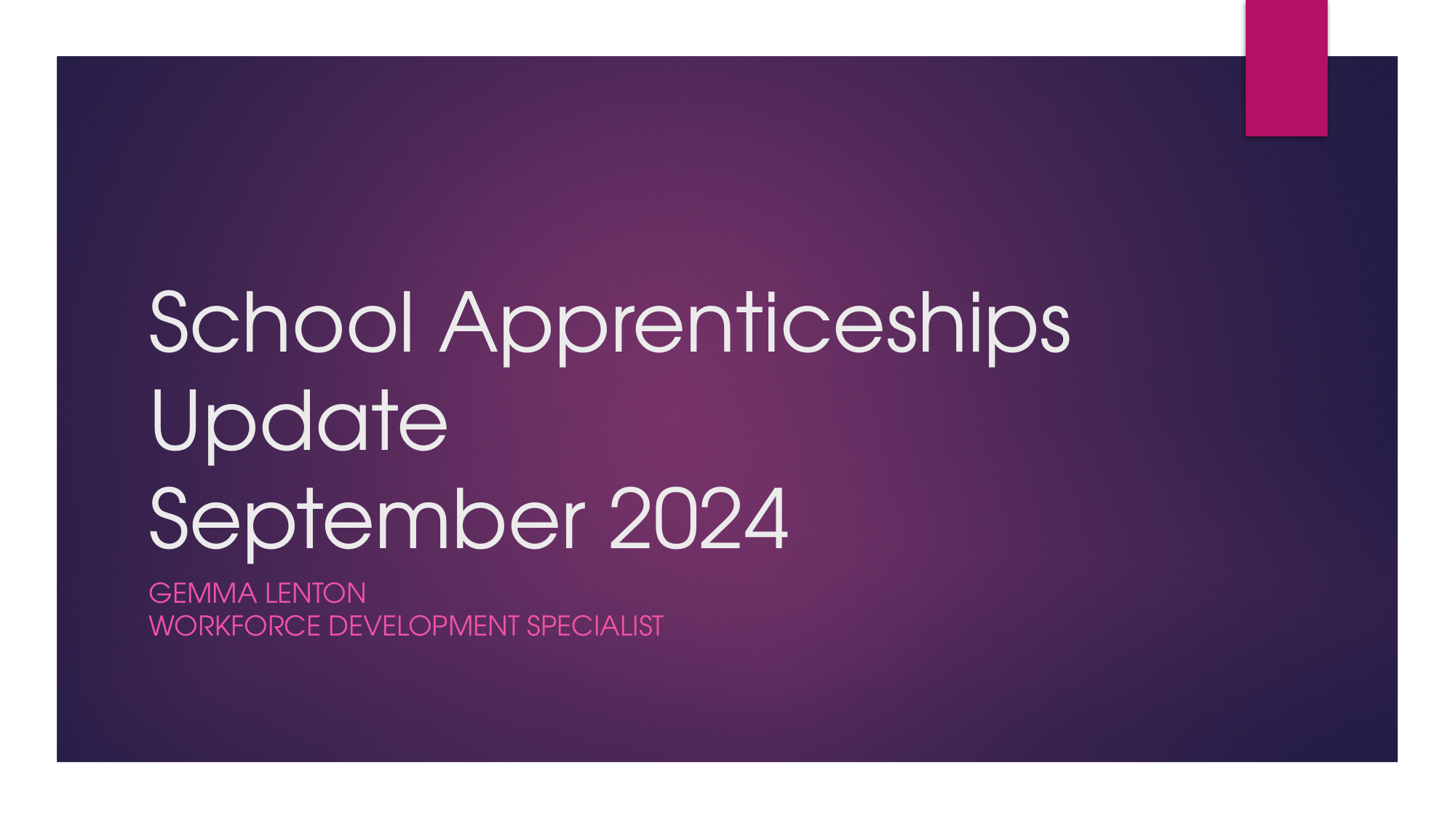

# School Apprenticeships	 Update September 2024
Gemma Lenton
Workforce development specialist